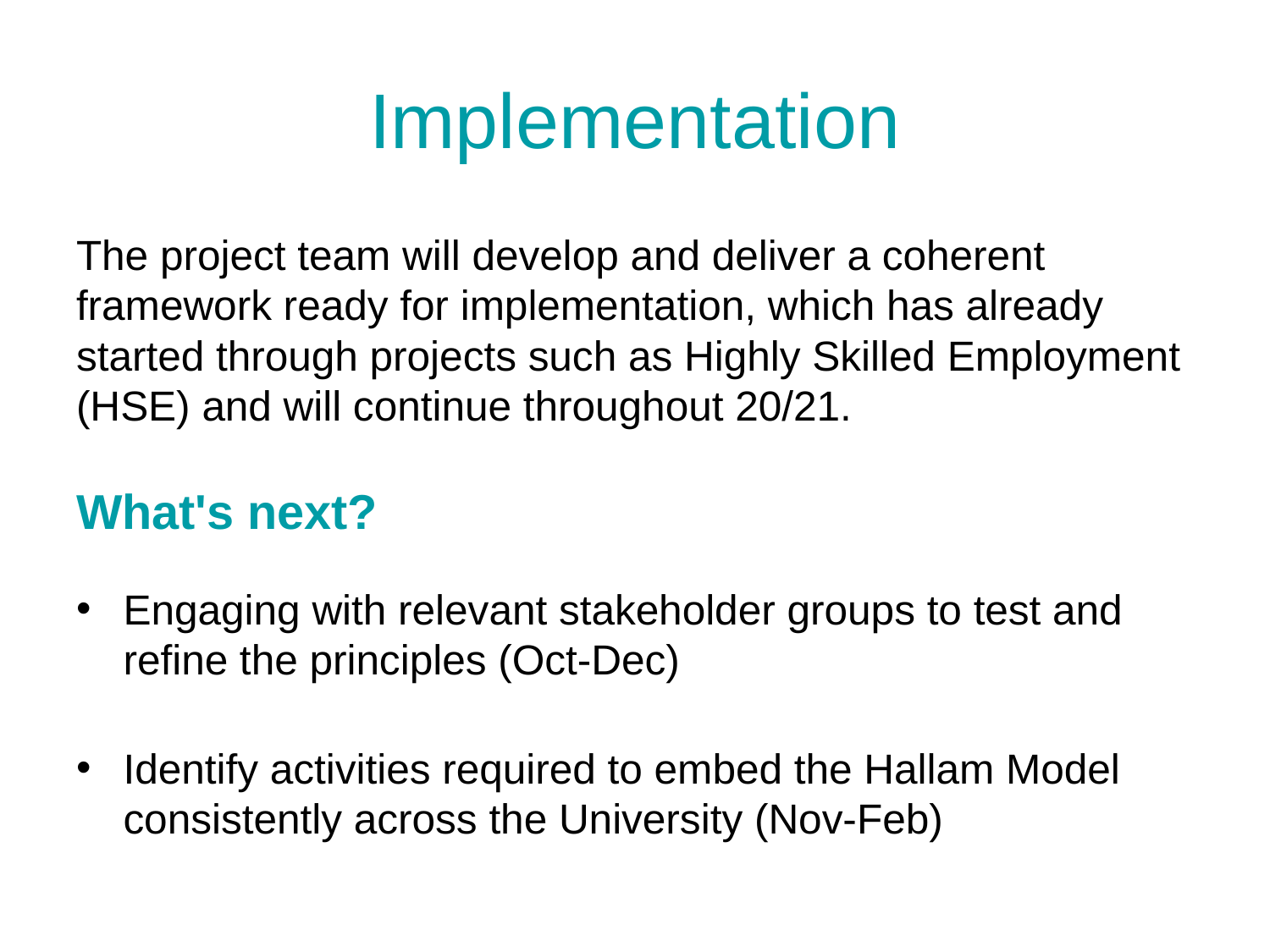

# Implementation
The project team will develop and deliver a coherent framework ready for implementation, which has already started through projects such as Highly Skilled Employment (HSE) and will continue throughout 20/21.

What's next?
Engaging with relevant stakeholder groups to test and refine the principles (Oct-Dec)
Identify activities required to embed the Hallam Model consistently across the University (Nov-Feb)